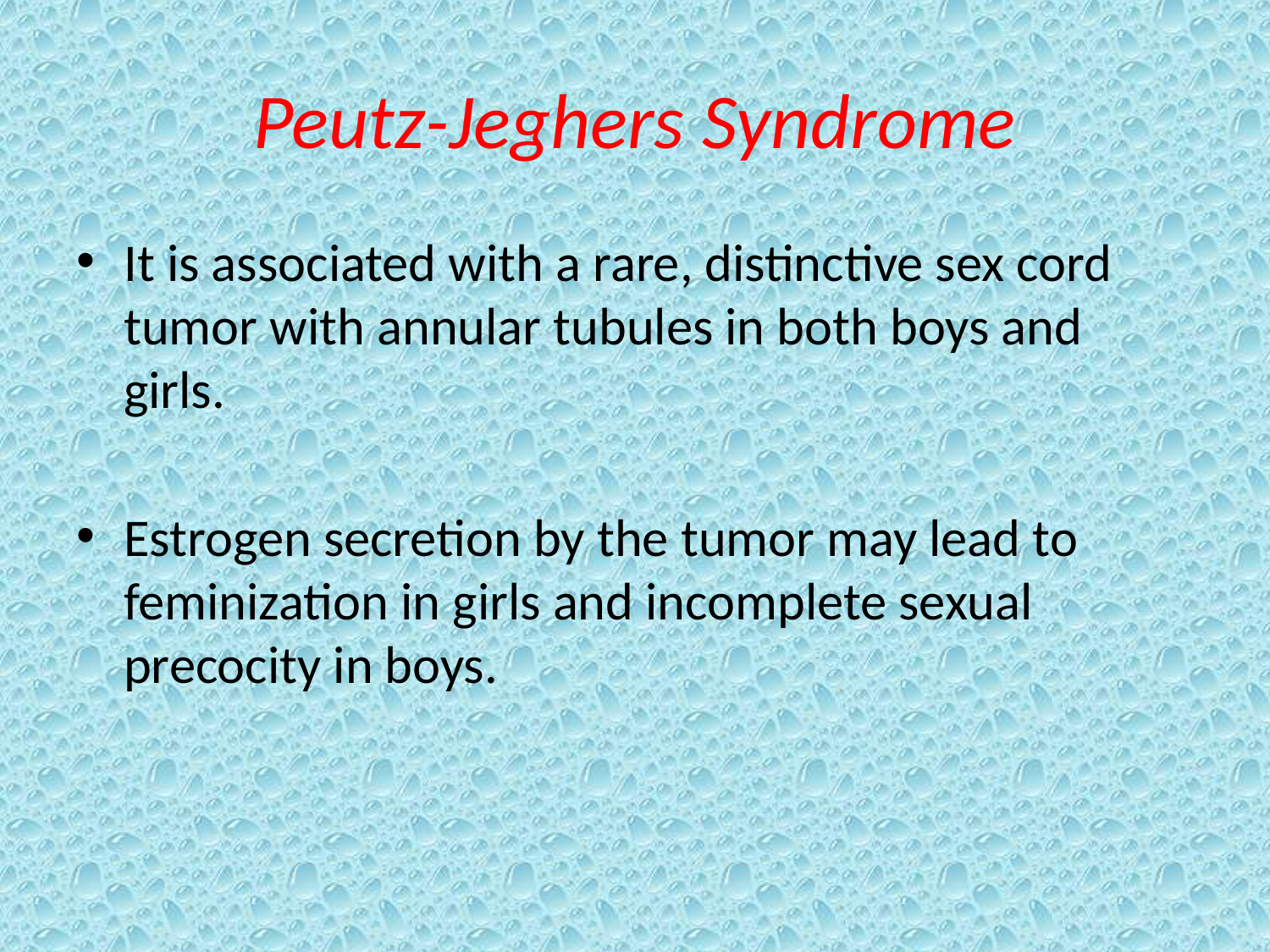

# Peutz-Jeghers Syndrome
It is associated with a rare, distinctive sex cord tumor with annular tubules in both boys and girls.

Estrogen secretion by the tumor may lead to feminization in girls and incomplete sexual precocity in boys.